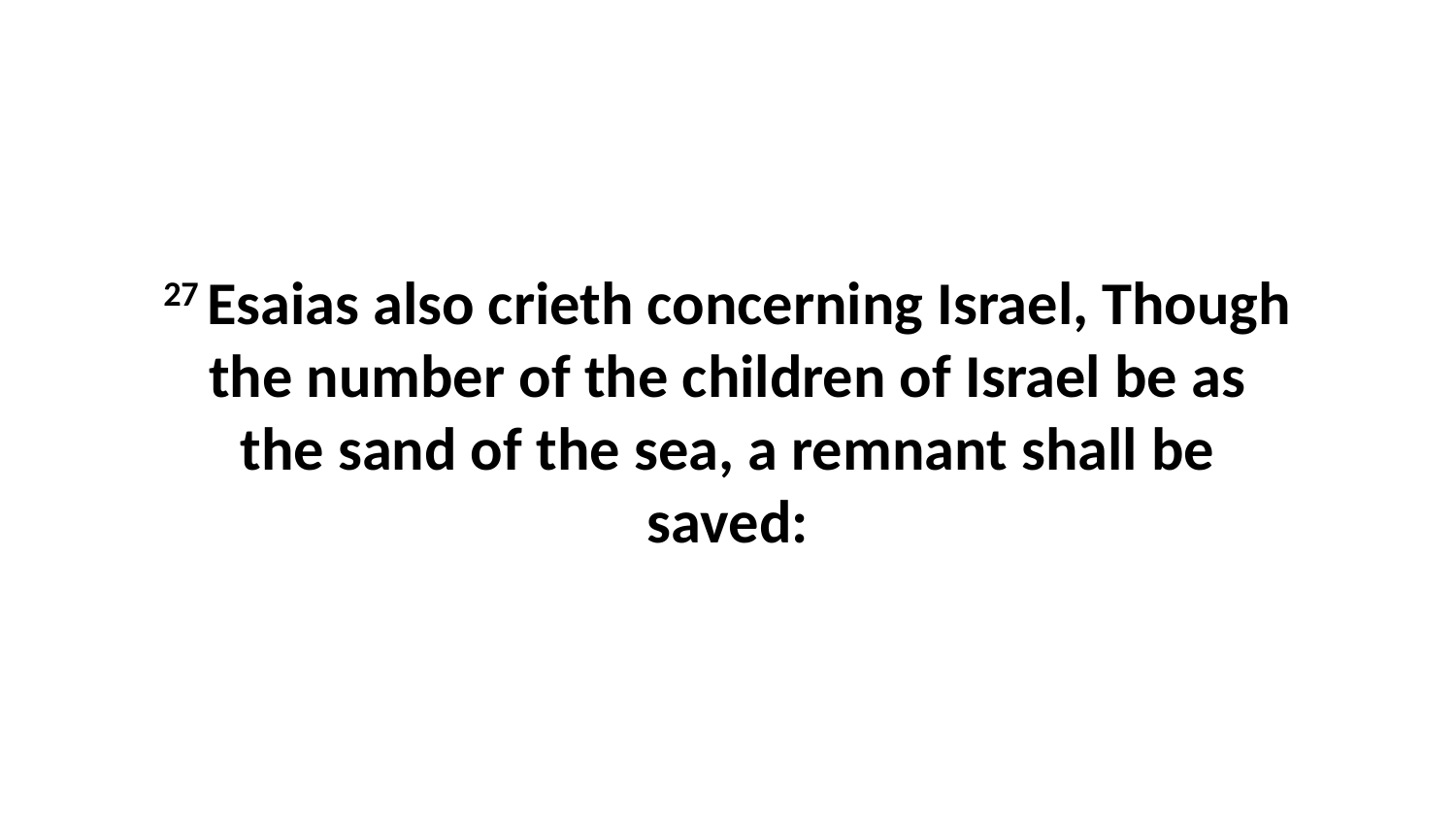

27 Esaias also crieth concerning Israel, Though the number of the children of Israel be as the sand of the sea, a remnant shall be saved: